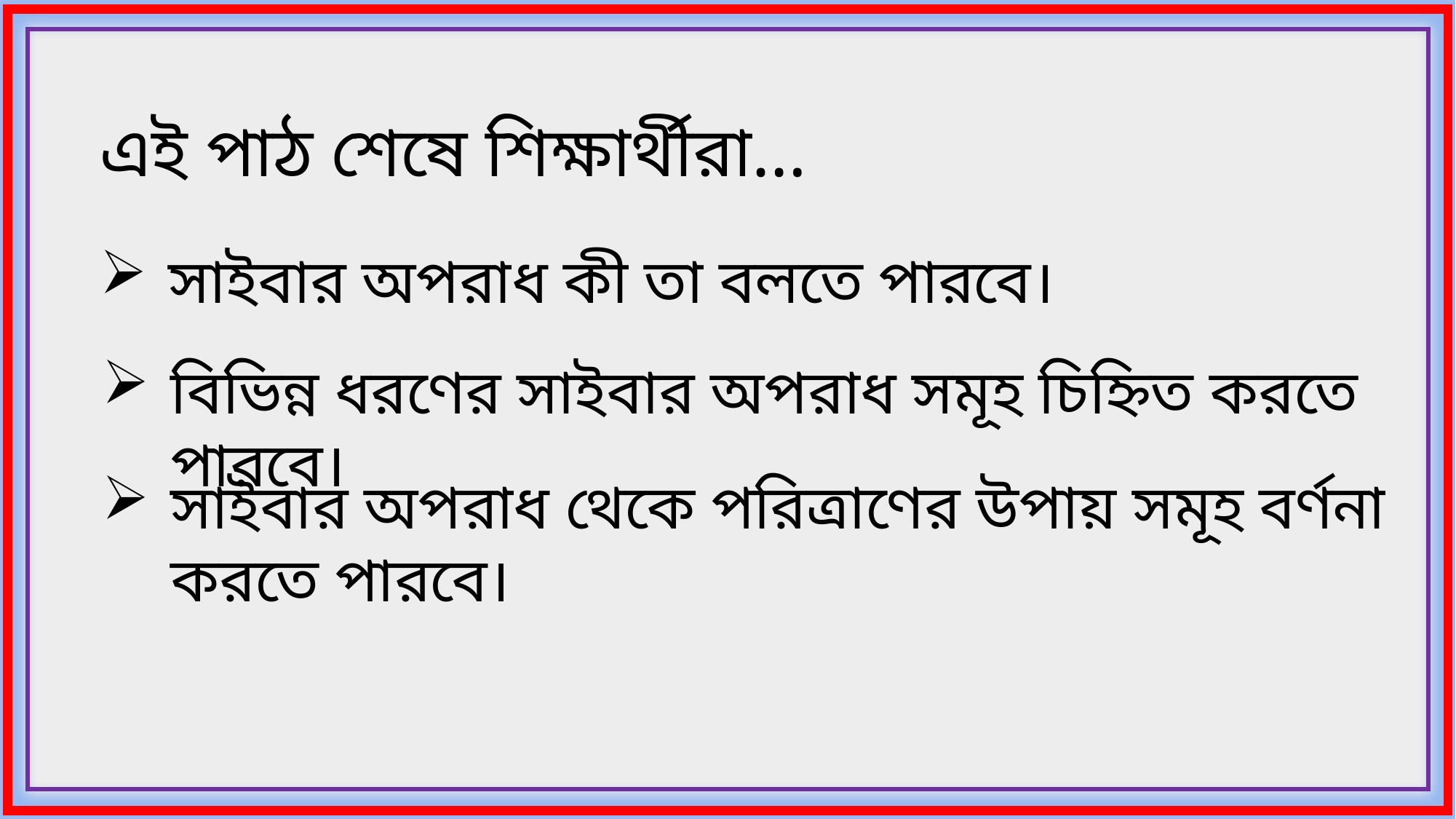

এই পাঠ শেষে শিক্ষার্থীরা…
সাইবার অপরাধ কী তা বলতে পারবে।
বিভিন্ন ধরণের সাইবার অপরাধ সমূহ চিহ্নিত করতে পারবে।
সাইবার অপরাধ থেকে পরিত্রাণের উপায় সমূহ বর্ণনা করতে পারবে।